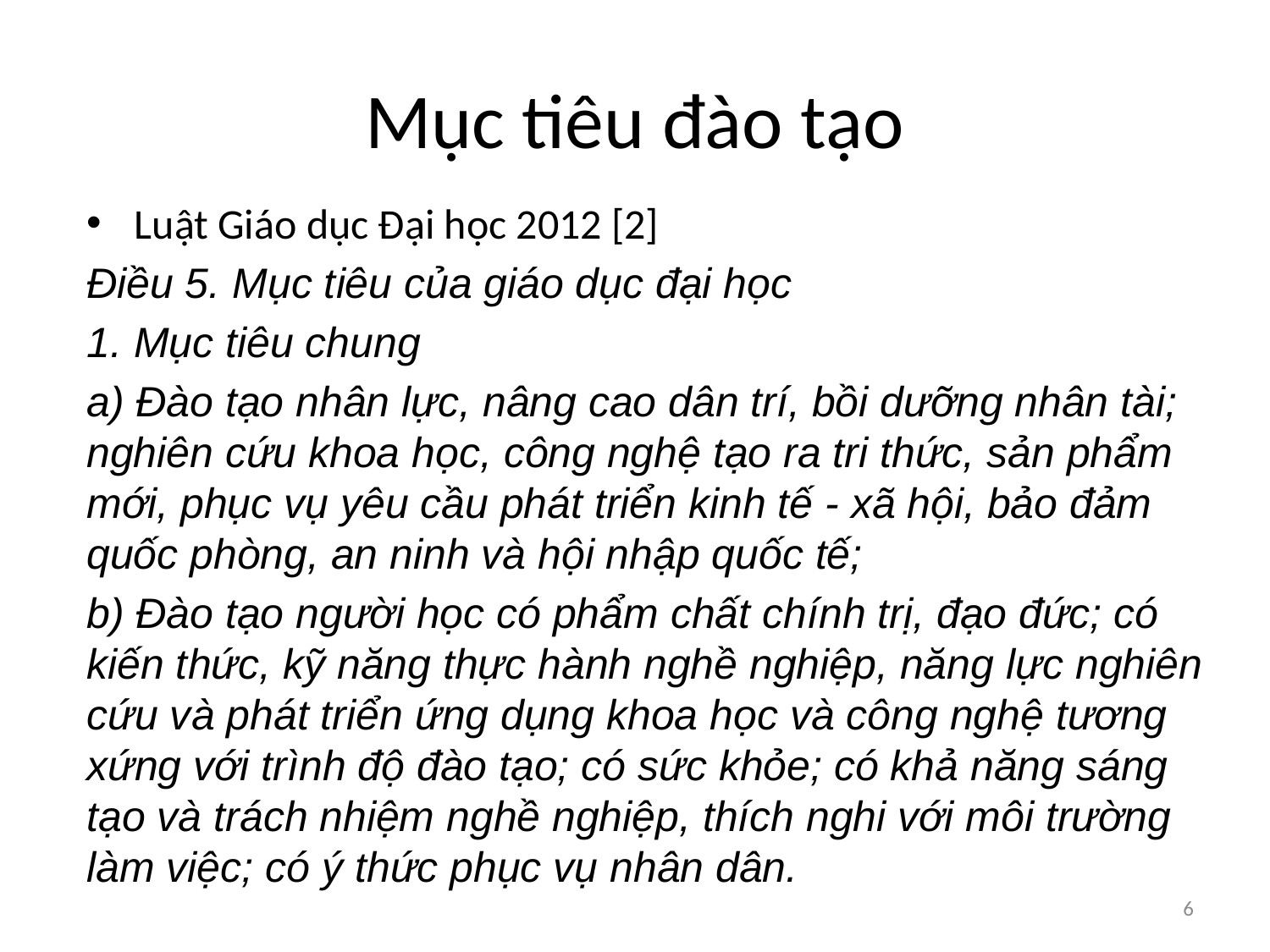

# Mục tiêu đào tạo
Luật Giáo dục Đại học 2012 [2]
Điều 5. Mục tiêu của giáo dục đại học
1. Mục tiêu chung
a) Đào tạo nhân lực, nâng cao dân trí, bồi dưỡng nhân tài; nghiên cứu khoa học, công nghệ tạo ra tri thức, sản phẩm mới, phục vụ yêu cầu phát triển kinh tế - xã hội, bảo đảm quốc phòng, an ninh và hội nhập quốc tế;
b) Đào tạo người học có phẩm chất chính trị, đạo đức; có kiến thức, kỹ năng thực hành nghề nghiệp, năng lực nghiên cứu và phát triển ứng dụng khoa học và công nghệ tương xứng với trình độ đào tạo; có sức khỏe; có khả năng sáng tạo và trách nhiệm nghề nghiệp, thích nghi với môi trường làm việc; có ý thức phục vụ nhân dân.

6